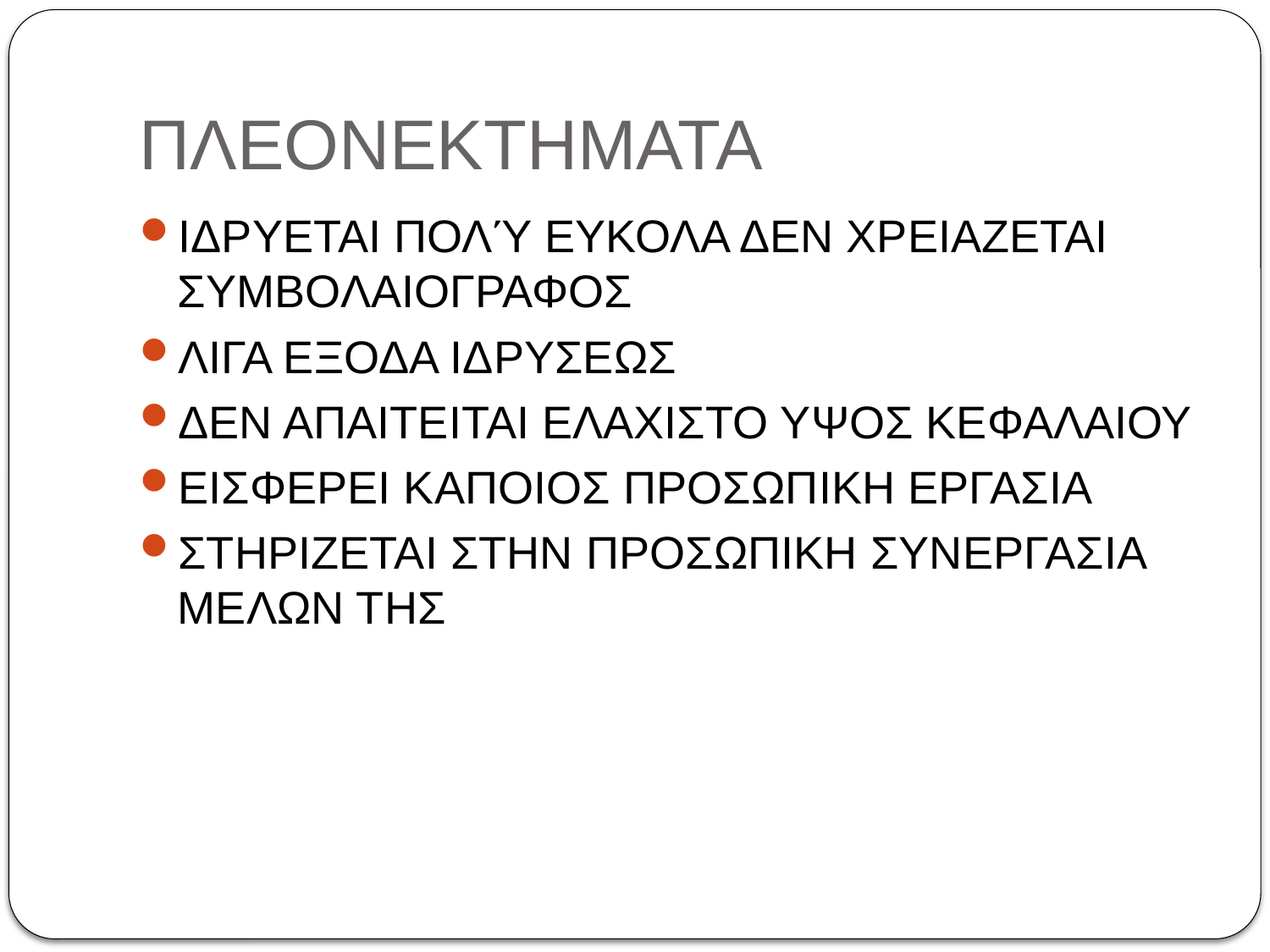

# ΠΛΕΟΝΕΚΤΗΜΑΤΑ
ΙΔΡΥΕΤΑΙ ΠΟΛΎ ΕΥΚΟΛΑ ΔΕΝ ΧΡΕΙΑΖΕΤΑΙ ΣΥΜΒΟΛΑΙΟΓΡΑΦΟΣ
ΛΙΓΑ ΕΞΟΔΑ ΙΔΡΥΣΕΩΣ
ΔΕΝ ΑΠΑΙΤΕΙΤΑΙ ΕΛΑΧΙΣΤΟ ΥΨΟΣ ΚΕΦΑΛΑΙΟΥ
ΕΙΣΦΕΡΕΙ ΚΑΠΟΙΟΣ ΠΡΟΣΩΠΙΚΗ ΕΡΓΑΣΙΑ
ΣΤΗΡΙΖΕΤΑΙ ΣΤΗΝ ΠΡΟΣΩΠΙΚΗ ΣΥΝΕΡΓΑΣΙΑ ΜΕΛΩΝ ΤΗΣ